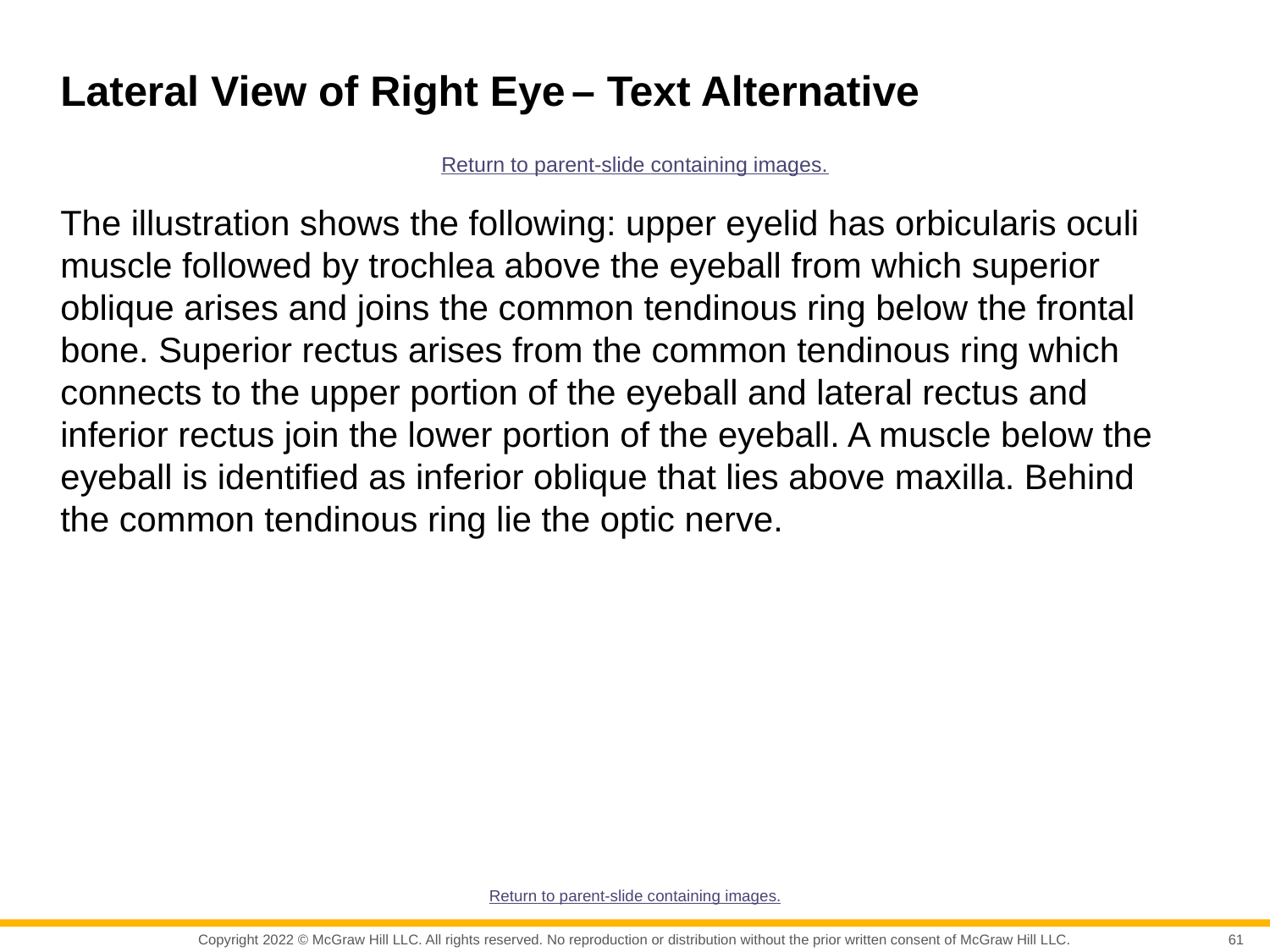

# Lateral View of Right Eye – Text Alternative
Return to parent-slide containing images.
The illustration shows the following: upper eyelid has orbicularis oculi muscle followed by trochlea above the eyeball from which superior oblique arises and joins the common tendinous ring below the frontal bone. Superior rectus arises from the common tendinous ring which connects to the upper portion of the eyeball and lateral rectus and inferior rectus join the lower portion of the eyeball. A muscle below the eyeball is identified as inferior oblique that lies above maxilla. Behind the common tendinous ring lie the optic nerve.
Return to parent-slide containing images.
61